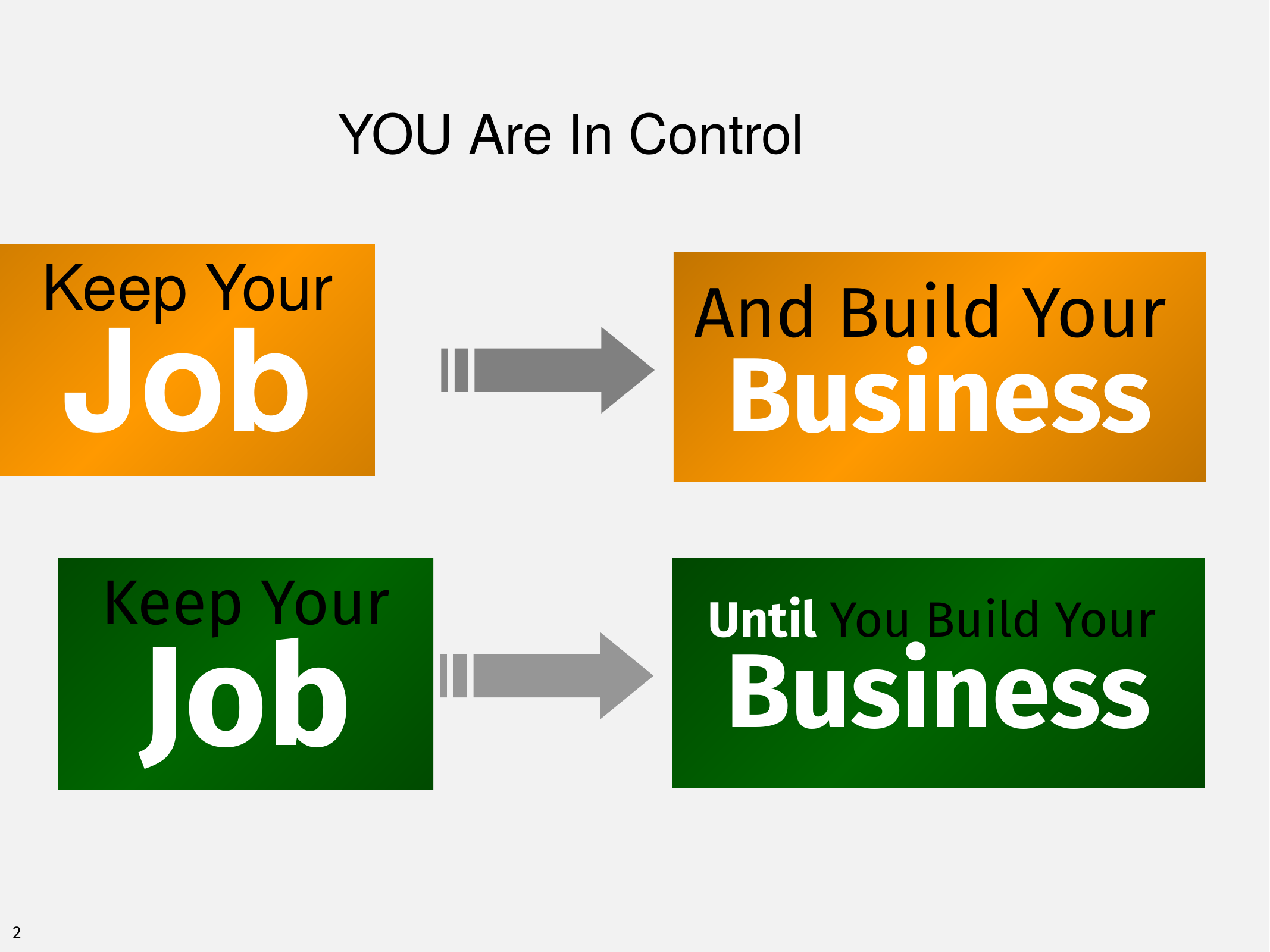

YOU Are In Control
Keep Your
Job
And Build Your
Business

Keep Your
Job
Until You Build Your
Business

2